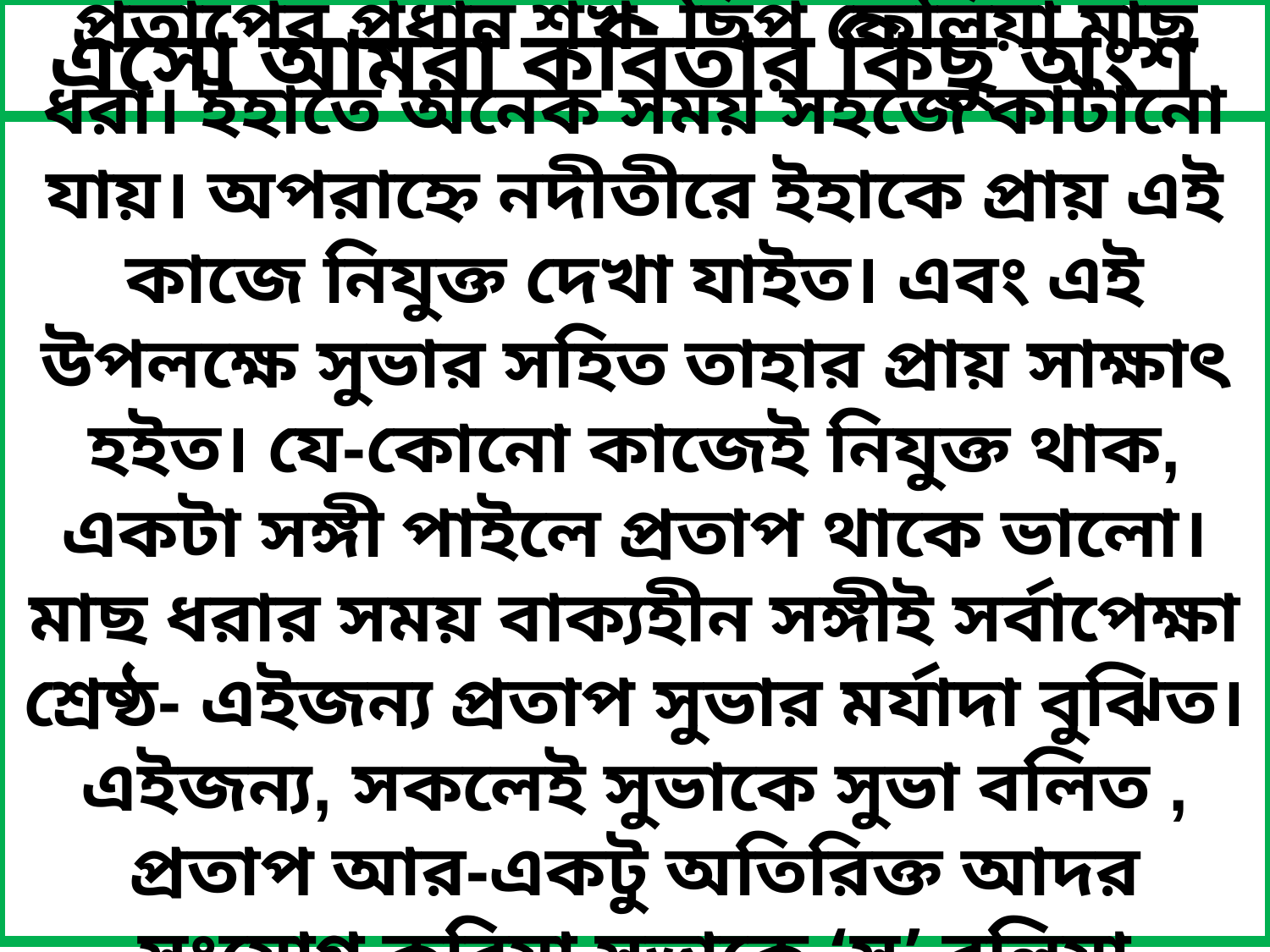

এসো আমরা কবিতার কিছু অংশ  জেনে নিই
প্রতাপের প্রধান শখ- ছিপ ফেলিয়া মাছ ধরা। ইহাতে অনেক সময় সহজে কাটানো যায়। অপরাহ্নে নদীতীরে ইহাকে প্রায় এই কাজে নিযুক্ত দেখা যাইত। এবং এই উপলক্ষে সুভার সহিত তাহার প্রায় সাক্ষাৎ হইত। যে-কোনো কাজেই নিযুক্ত থাক, একটা সঙ্গী পাইলে প্রতাপ থাকে ভালো। মাছ ধরার সময় বাক্যহীন সঙ্গীই সর্বাপেক্ষা শ্রেষ্ঠ- এইজন্য প্রতাপ সুভার মর্যাদা বুঝিত। এইজন্য, সকলেই সুভাকে সুভা বলিত , প্রতাপ আর-একটু অতিরিক্ত আদর সংযোগ করিয়া সুভাকে ‘সু’ বলিয়া ডাকিত।